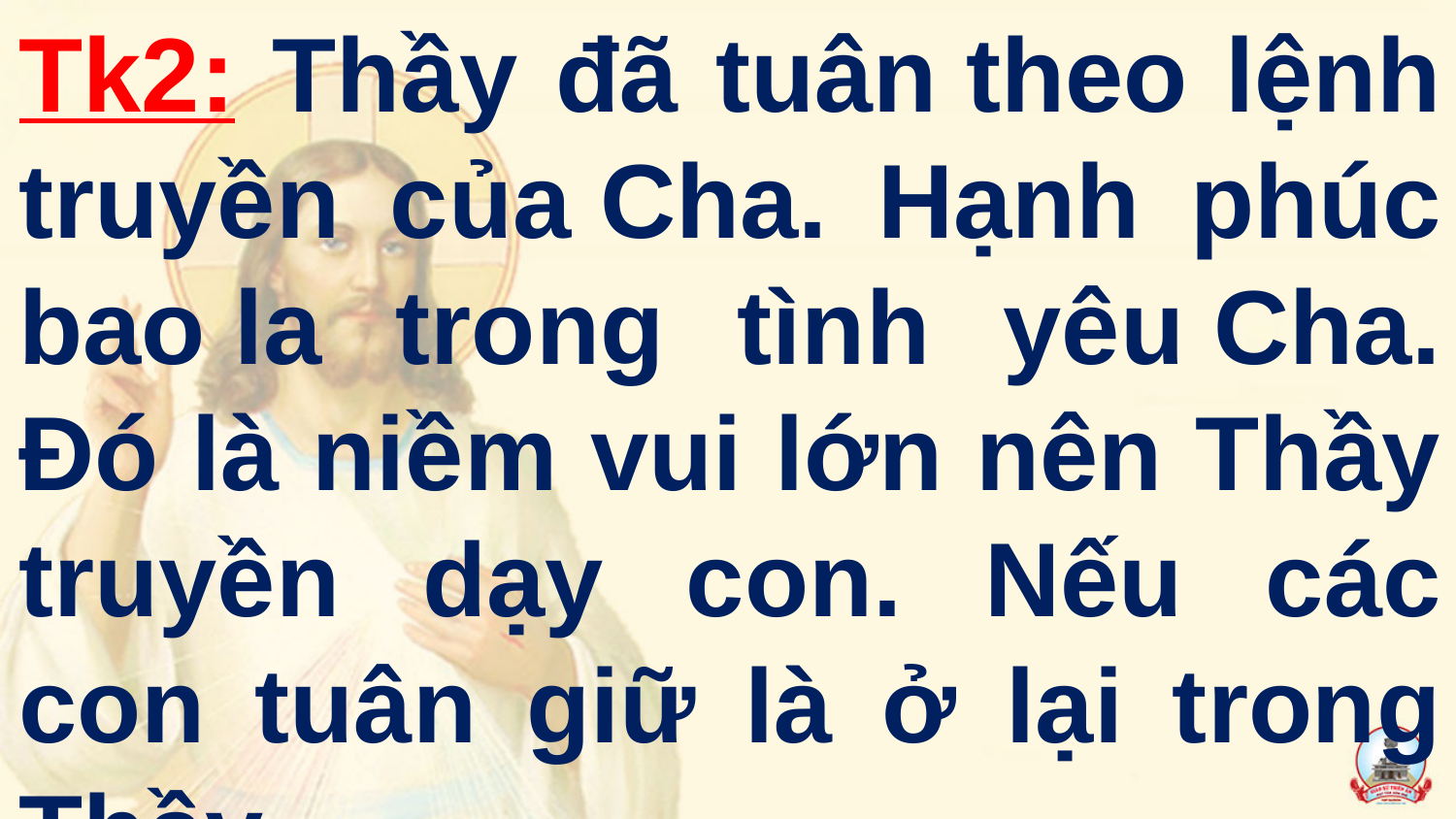

Tk2: Thầy đã tuân theo lệnh truyền của Cha. Hạnh phúc bao la trong tình yêu Cha. Đó là niềm vui lớn nên Thầy truyền dạy con. Nếu các con tuân giữ là ở lại trong Thầy…